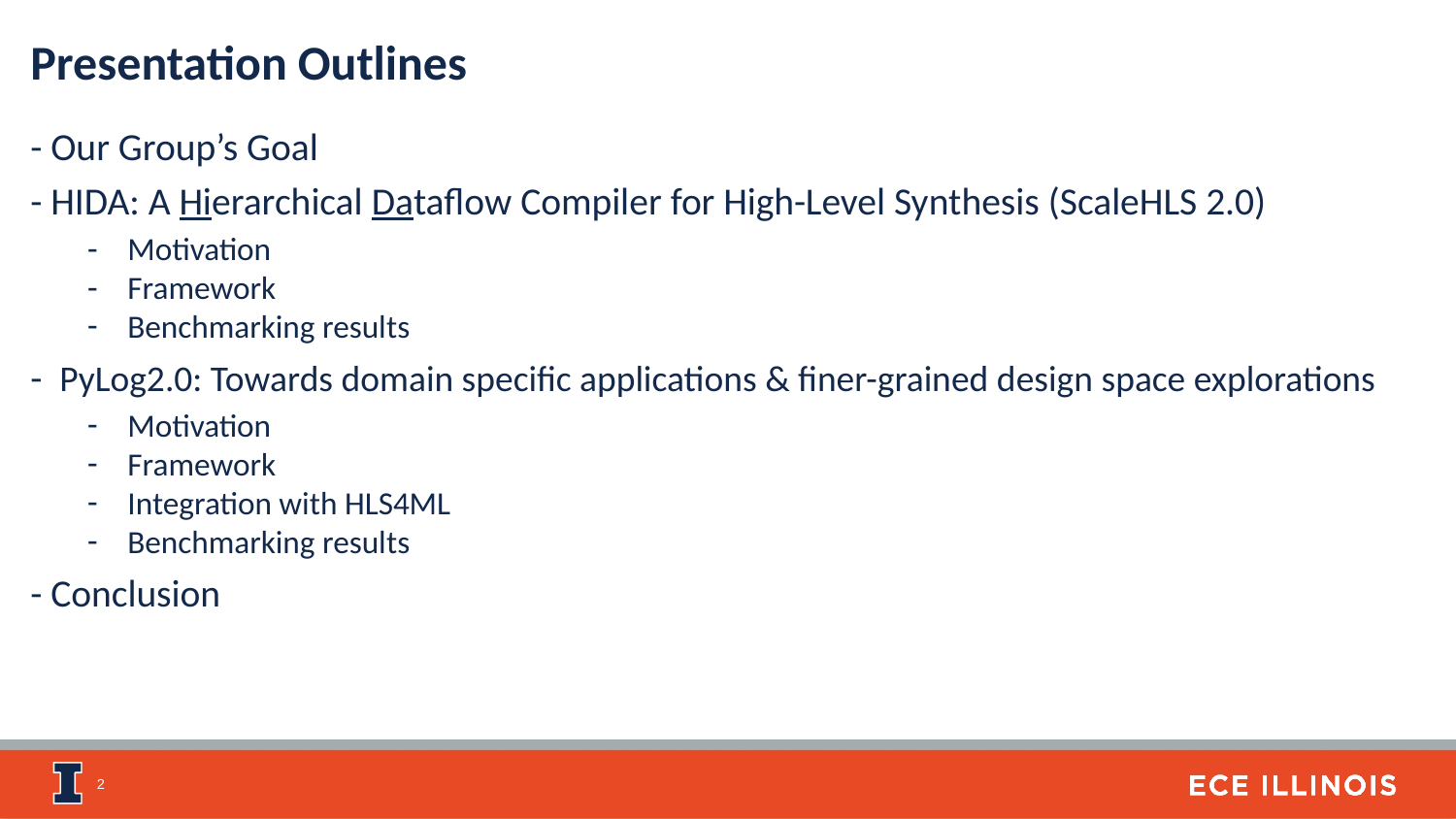

Presentation Outlines
- Our Group’s Goal
- HIDA: A Hierarchical Dataflow Compiler for High-Level Synthesis (ScaleHLS 2.0)
Motivation
Framework
Benchmarking results
-  PyLog2.0: Towards domain specific applications & finer-grained design space explorations
Motivation
Framework
Integration with HLS4ML
Benchmarking results
- Conclusion

2